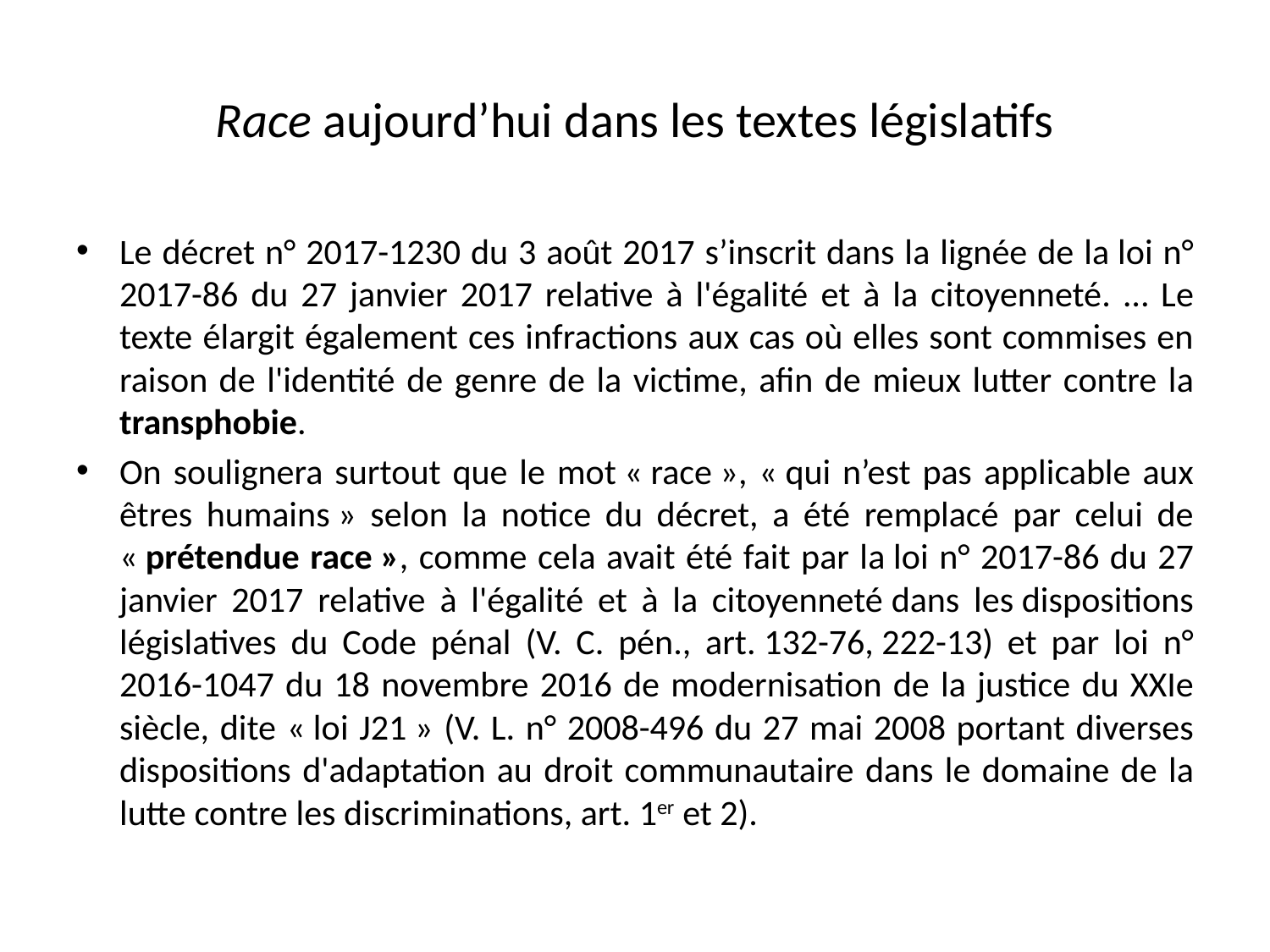

# Race aujourd’hui dans les textes législatifs
Le décret n° 2017-1230 du 3 août 2017 s’inscrit dans la lignée de la loi n° 2017-86 du 27 janvier 2017 relative à l'égalité et à la citoyenneté. … Le texte élargit également ces infractions aux cas où elles sont commises en raison de l'identité de genre de la victime, afin de mieux lutter contre la transphobie.
On soulignera surtout que le mot « race », « qui n’est pas applicable aux êtres humains » selon la notice du décret, a été remplacé par celui de « prétendue race », comme cela avait été fait par la loi n° 2017-86 du 27 janvier 2017 relative à l'égalité et à la citoyenneté dans les dispositions législatives du Code pénal (V. C. pén., art. 132-76, 222-13) et par loi n° 2016-1047 du 18 novembre 2016 de modernisation de la justice du XXIe siècle, dite « loi J21 » (V. L. n° 2008-496 du 27 mai 2008 portant diverses dispositions d'adaptation au droit communautaire dans le domaine de la lutte contre les discriminations, art. 1er et 2).